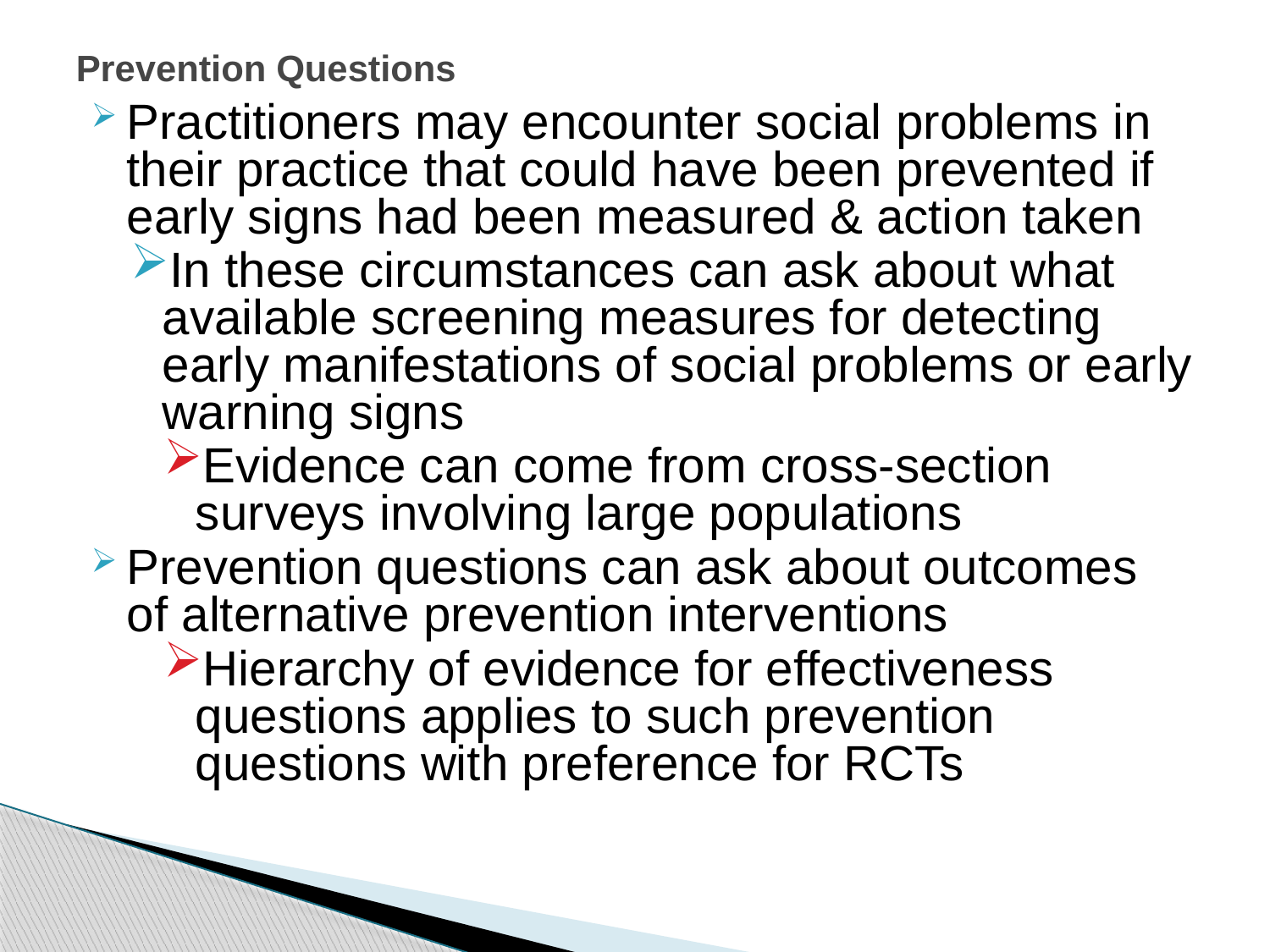

# Prevention Questions
Practitioners may encounter social problems in their practice that could have been prevented if early signs had been measured & action taken
In these circumstances can ask about what available screening measures for detecting early manifestations of social problems or early warning signs
Evidence can come from cross-section surveys involving large populations
Prevention questions can ask about outcomes of alternative prevention interventions
Hierarchy of evidence for effectiveness questions applies to such prevention questions with preference for RCTs